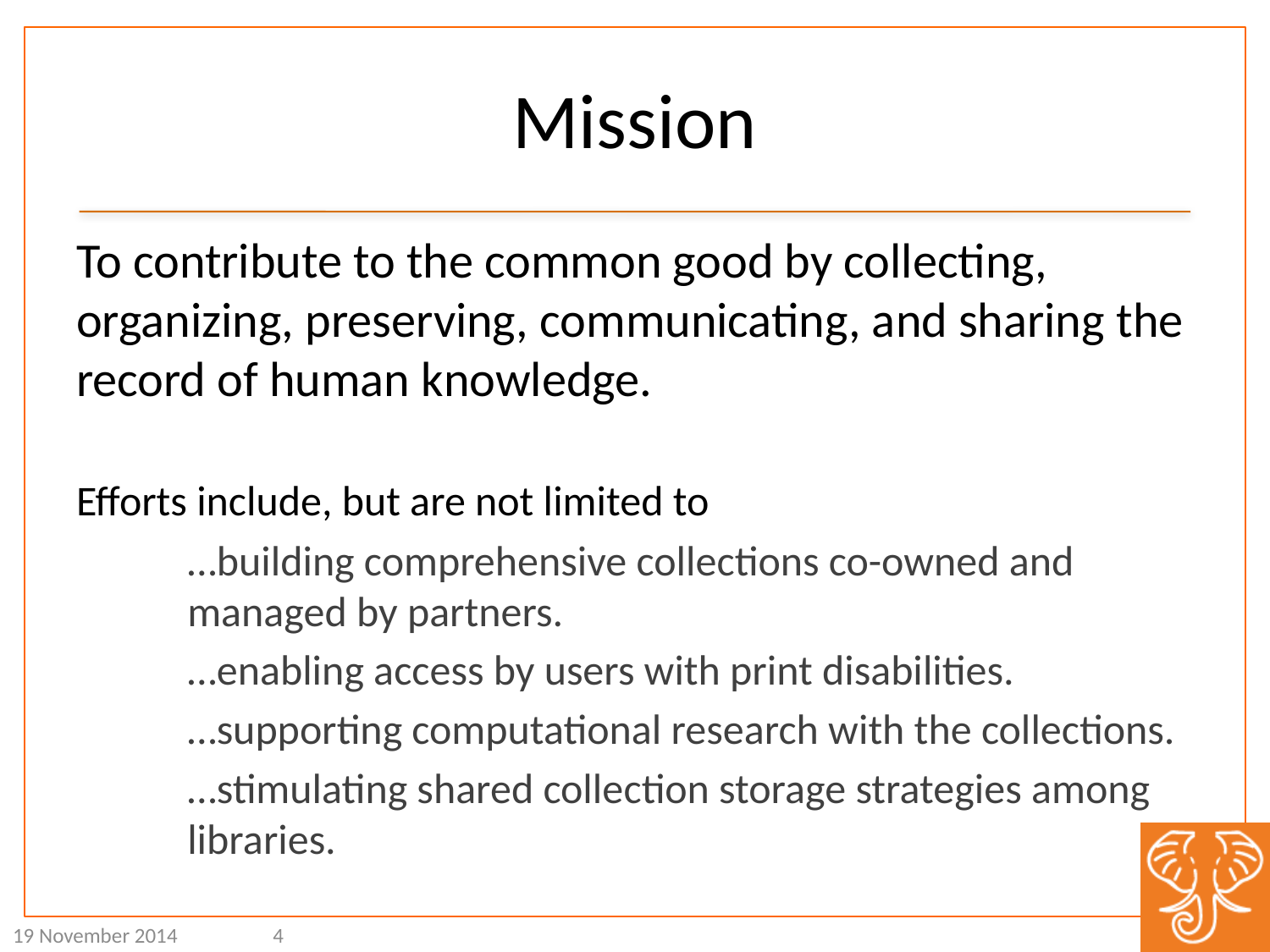

# Mission
To contribute to the common good by collecting, organizing, preserving, communicating, and sharing the record of human knowledge.

Efforts include, but are not limited to
…building comprehensive collections co-owned and managed by partners.
…enabling access by users with print disabilities.
…supporting computational research with the collections.
…stimulating shared collection storage strategies among libraries.
19 November 2014
4